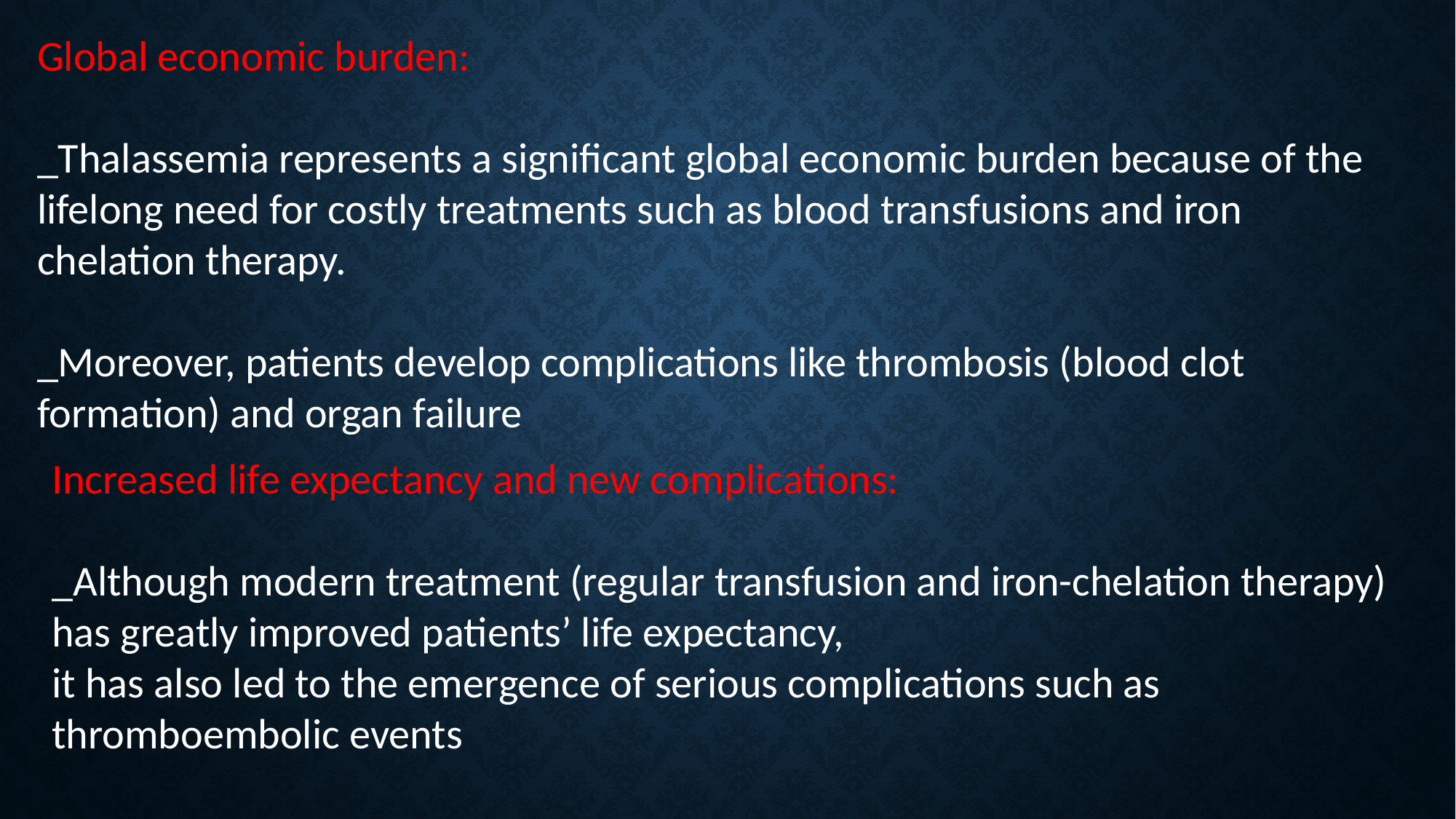

Global economic burden:

_Thalassemia represents a significant global economic burden because of the lifelong need for costly treatments such as blood transfusions and iron chelation therapy.
_Moreover, patients develop complications like thrombosis (blood clot formation) and organ failure
Increased life expectancy and new complications:

_Although modern treatment (regular transfusion and iron-chelation therapy) has greatly improved patients’ life expectancy,
it has also led to the emergence of serious complications such as thromboembolic events